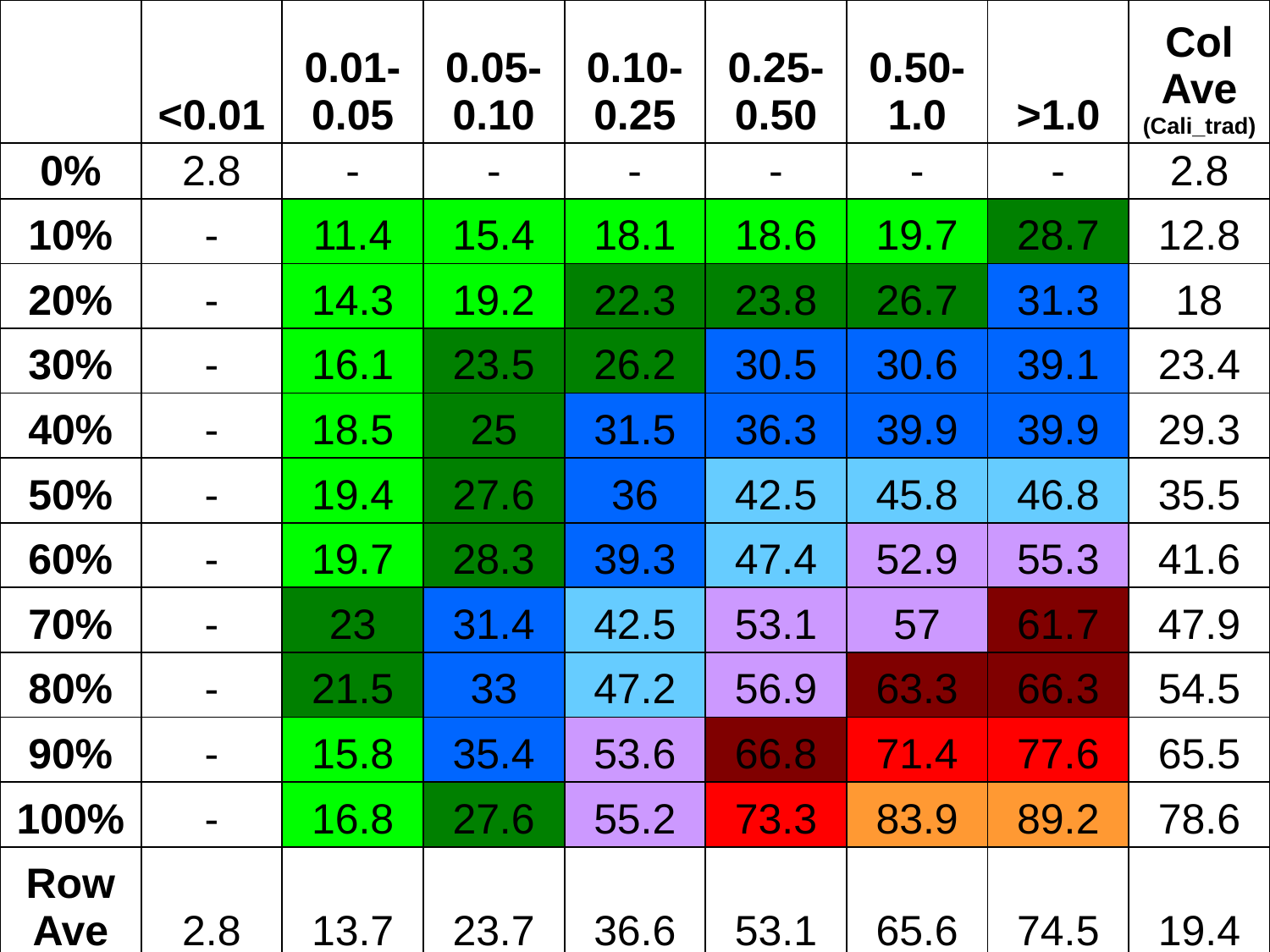

|  | <0.01 | 0.01-0.05 | 0.05-0.10 | 0.10-0.25 | 0.25-0.50 | 0.50-1.0 | >1.0 | Col Ave (Cali\_trad) |
| --- | --- | --- | --- | --- | --- | --- | --- | --- |
| 0% | 2.8 | - | - | - | - | - | - | 2.8 |
| 10% | - | 11.4 | 15.4 | 18.1 | 18.6 | 19.7 | 28.7 | 12.8 |
| 20% | - | 14.3 | 19.2 | 22.3 | 23.8 | 26.7 | 31.3 | 18 |
| 30% | - | 16.1 | 23.5 | 26.2 | 30.5 | 30.6 | 39.1 | 23.4 |
| 40% | - | 18.5 | 25 | 31.5 | 36.3 | 39.9 | 39.9 | 29.3 |
| 50% | - | 19.4 | 27.6 | 36 | 42.5 | 45.8 | 46.8 | 35.5 |
| 60% | - | 19.7 | 28.3 | 39.3 | 47.4 | 52.9 | 55.3 | 41.6 |
| 70% | - | 23 | 31.4 | 42.5 | 53.1 | 57 | 61.7 | 47.9 |
| 80% | - | 21.5 | 33 | 47.2 | 56.9 | 63.3 | 66.3 | 54.5 |
| 90% | - | 15.8 | 35.4 | 53.6 | 66.8 | 71.4 | 77.6 | 65.5 |
| 100% | - | 16.8 | 27.6 | 55.2 | 73.3 | 83.9 | 89.2 | 78.6 |
| Row Ave | 2.8 | 13.7 | 23.7 | 36.6 | 53.1 | 65.6 | 74.5 | 19.4 |